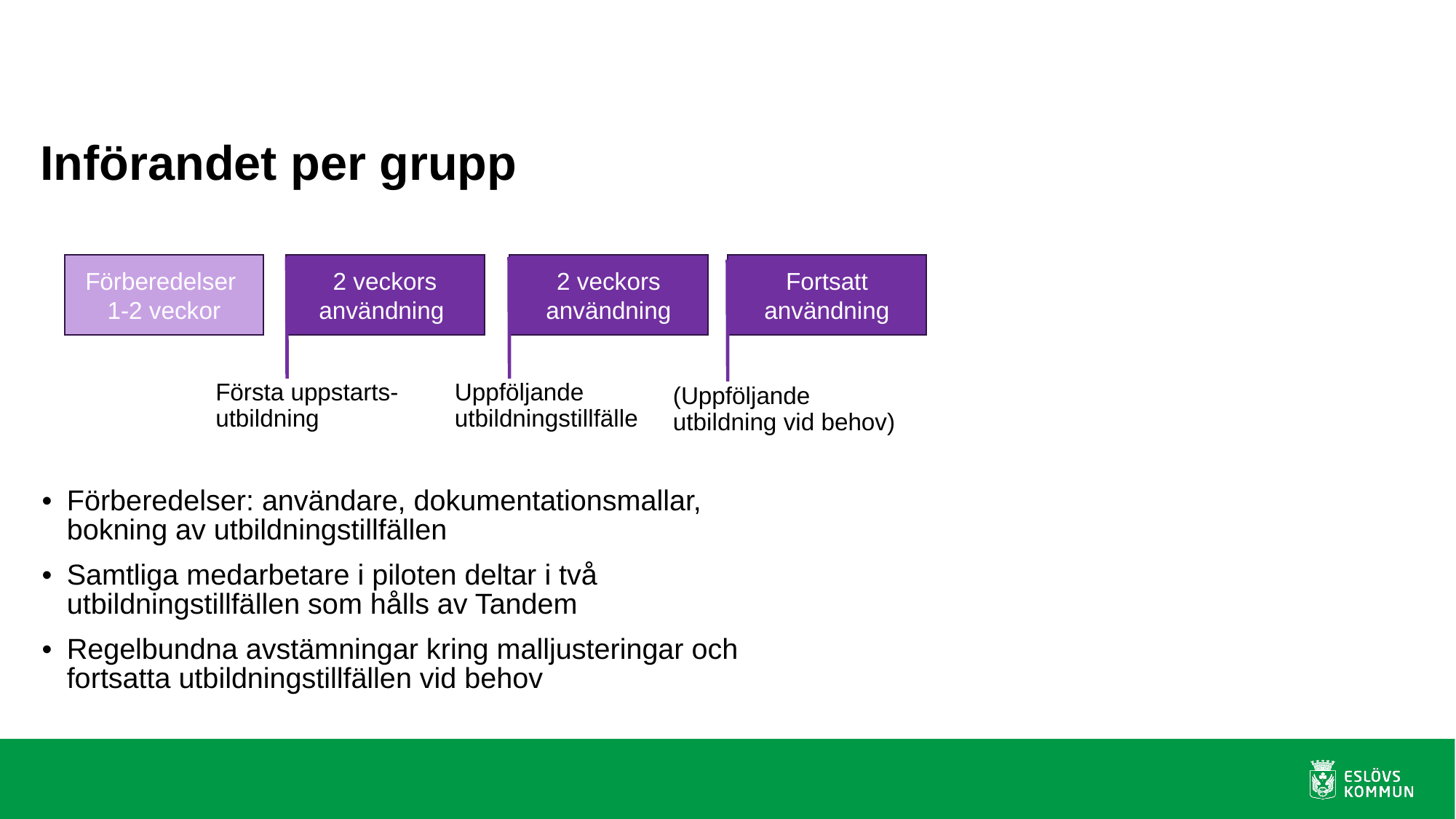

# Införandet per grupp
Förberedelser
1-2 veckor
2 veckors användning
2 veckors användning
Fortsatt användning
Första uppstarts-utbildning

Uppföljande utbildningstillfälle

(Uppföljande utbildning vid behov)
Förberedelser: användare, dokumentationsmallar, bokning av utbildningstillfällen
Samtliga medarbetare i piloten deltar i två utbildningstillfällen som hålls av Tandem
Regelbundna avstämningar kring malljusteringar och fortsatta utbildningstillfällen vid behov